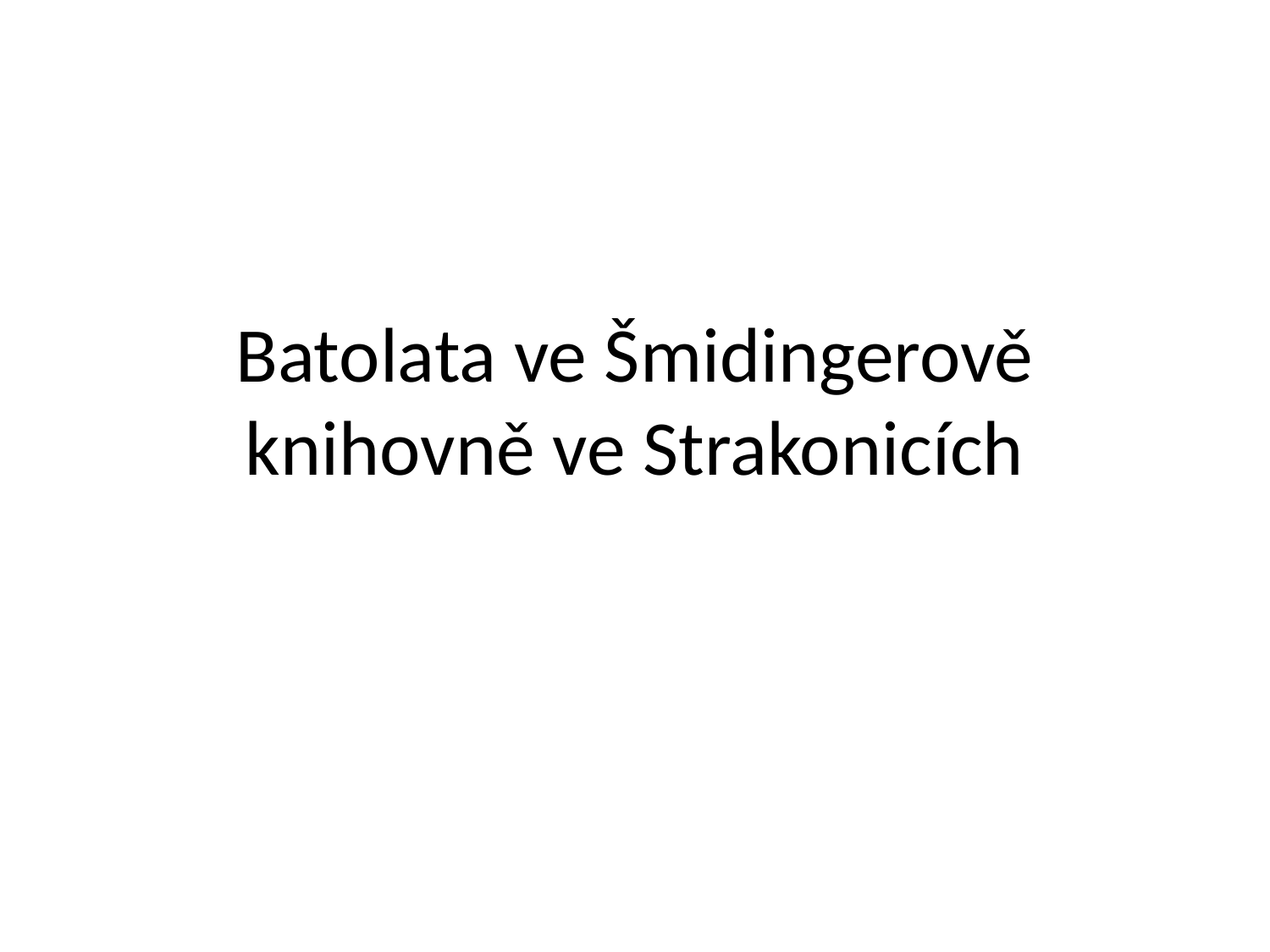

# Batolata ve Šmidingerově knihovně ve Strakonicích